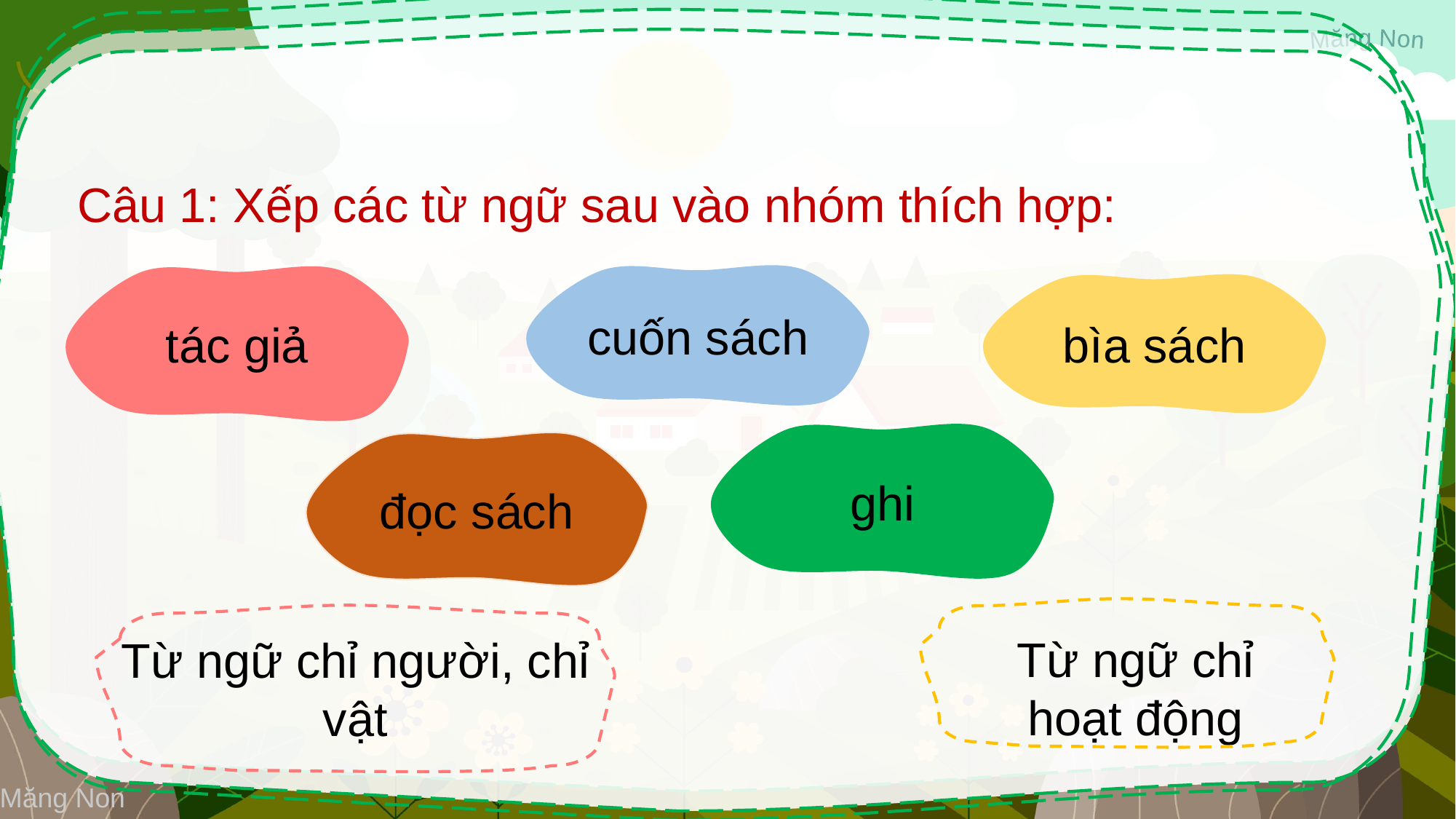

Câu 1: Xếp các từ ngữ sau vào nhóm thích hợp:
cuốn sách
tác giả
bìa sách
ghi
đọc sách

Từ ngữ chỉ hoạt động

Từ ngữ chỉ người, chỉ vật